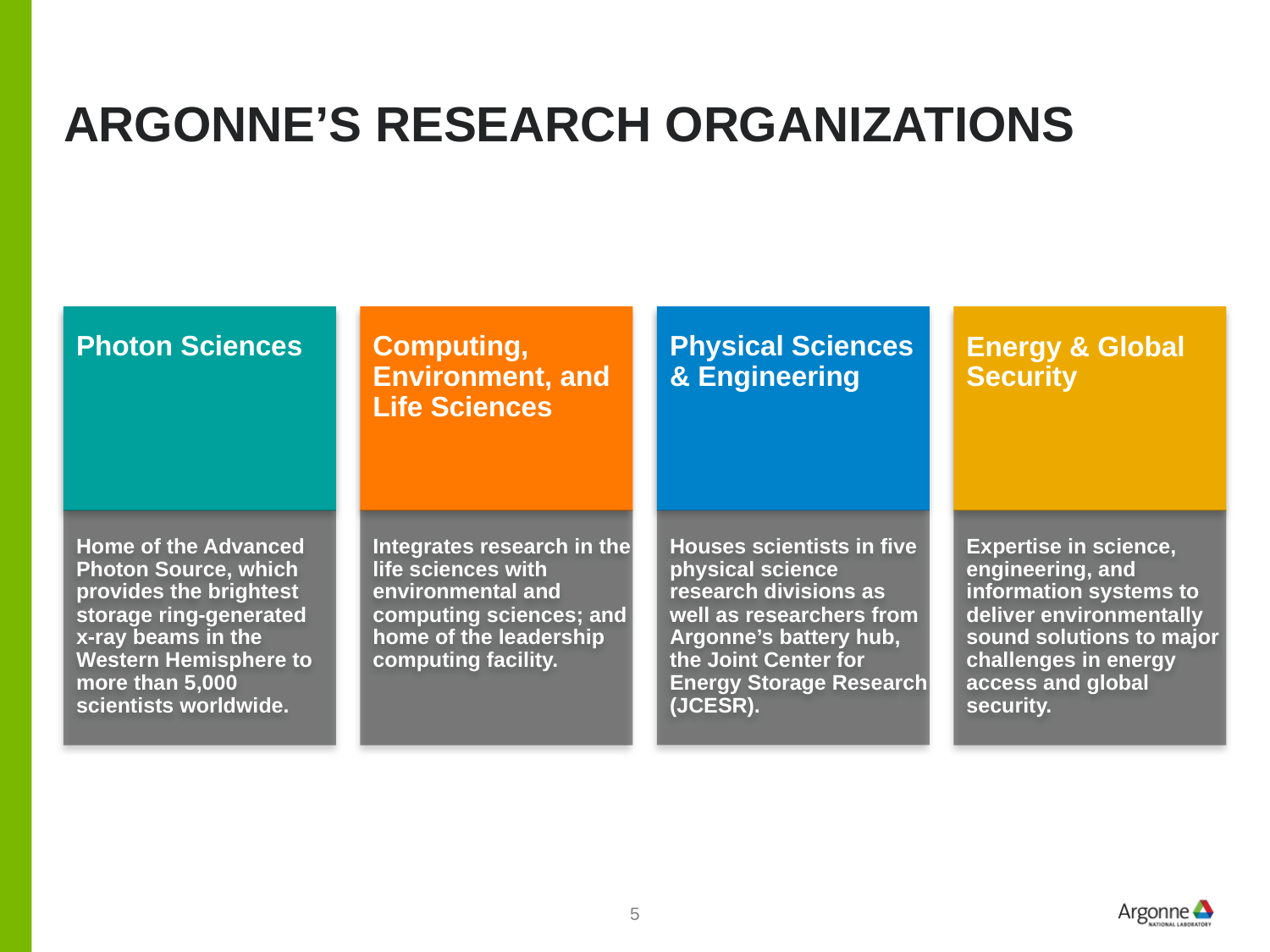

# ARGONNE’s RESEARCH ORGANIZATIONS
Photon Sciences
Home of the Advanced Photon Source, which provides the brightest storage ring-generated
x-ray beams in the Western Hemisphere to more than 5,000 scientists worldwide.
Computing, Environment, and Life Sciences
Integrates research in the life sciences with environmental and computing sciences; and home of the leadership computing facility.
Physical Sciences & Engineering
Houses scientists in five physical science research divisions as well as researchers from Argonne’s battery hub, the Joint Center for Energy Storage Research (JCESR).
Energy & Global Security
Expertise in science, engineering, and information systems to deliver environmentally sound solutions to major challenges in energy access and global security.
5